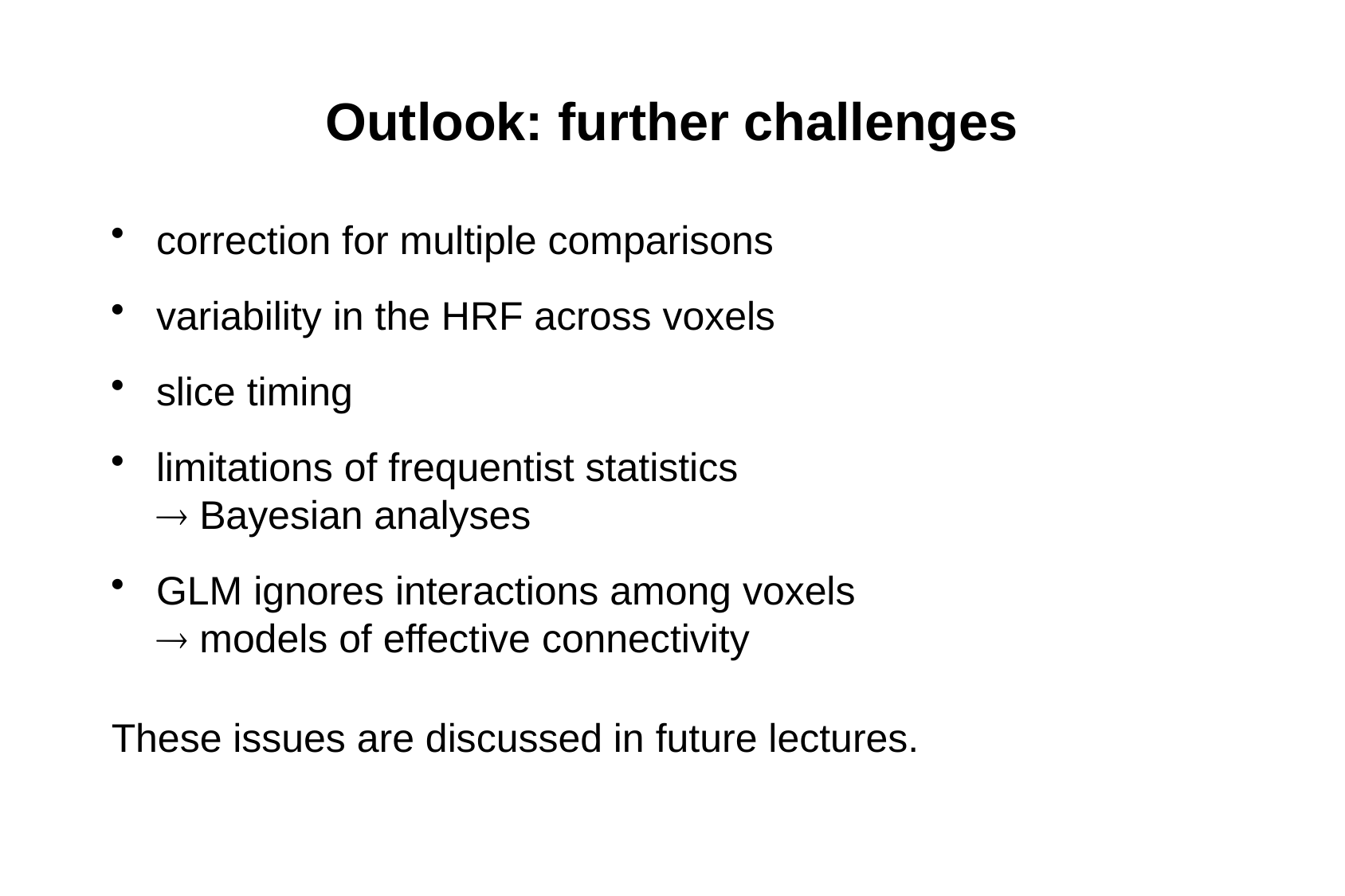

Outlook: further challenges
correction for multiple comparisons
variability in the HRF across voxels
slice timing
limitations of frequentist statistics
→ Bayesian analyses
GLM ignores interactions among voxels
→ models of effective connectivity
These issues are discussed in future lectures.